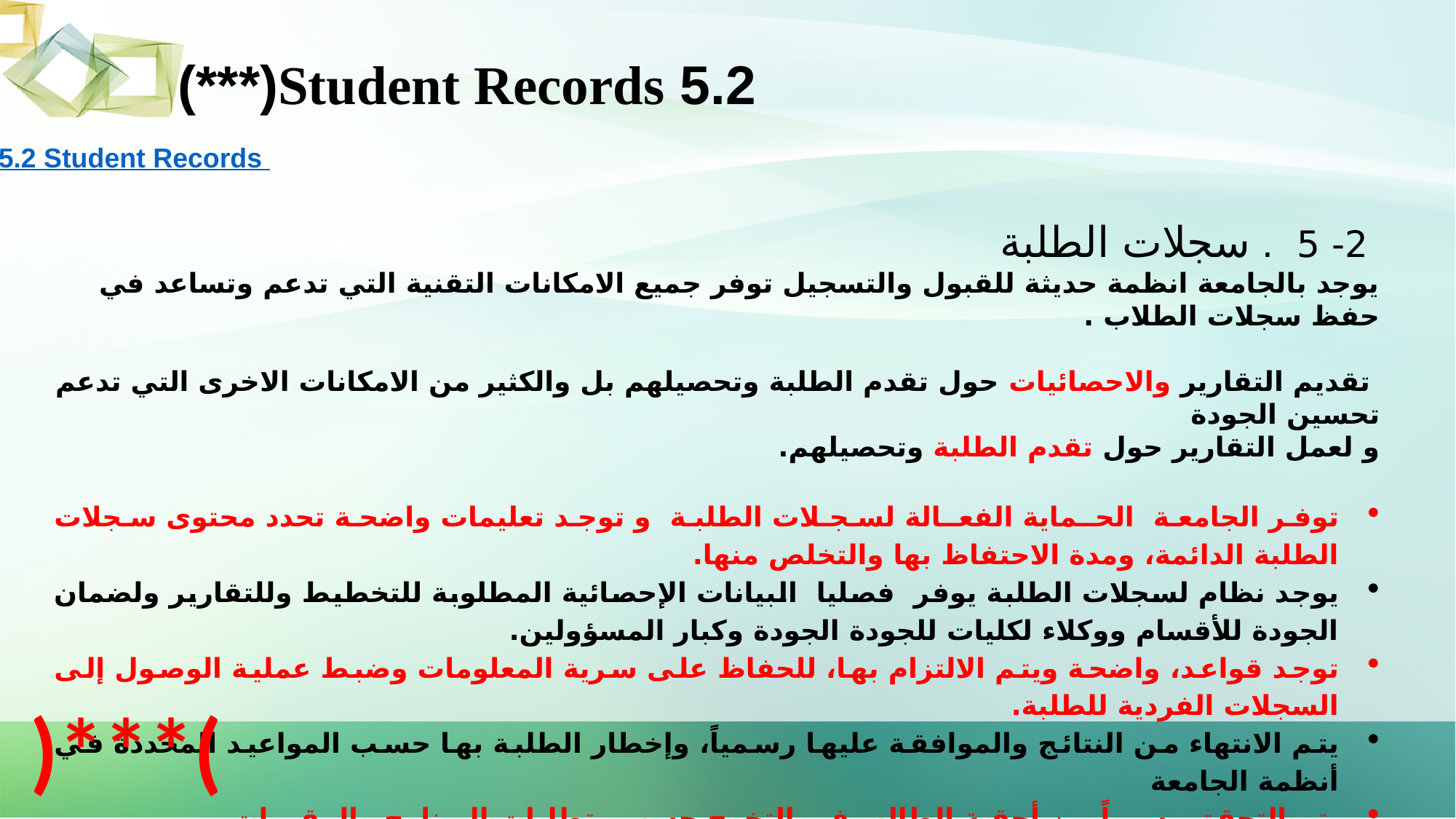

5.2 Student Records(***)
5.2 Student Records
 2- 5  . سجلات الطلبة
يوجد بالجامعة انظمة حديثة للقبول والتسجيل توفر جميع الامكانات التقنية التي تدعم وتساعد في حفظ سجلات الطلاب .

 تقديم التقارير والاحصائيات حول تقدم الطلبة وتحصيلهم بل والكثير من الامكانات الاخرى التي تدعم تحسين الجودة
و لعمل التقارير حول تقدم الطلبة وتحصيلهم.

توفر الجامعة  الحـماية الفعـالة لسجـلات الطلبة  و توجد تعليمات واضحة تحدد محتوى سجلات الطلبة الدائمة، ومدة الاحتفاظ بها والتخلص منها.
يوجد نظام لسجلات الطلبة يوفر  فصليا  البيانات الإحصائية المطلوبة للتخطيط وللتقارير ولضمان الجودة للأقسام ووكلاء لكليات للجودة الجودة وكبار المسؤولين.
توجد قواعد، واضحة ويتم الالتزام بها، للحفاظ على سرية المعلومات وضبط عملية الوصول إلى السجلات الفردية للطلبة.
يتم الانتهاء من النتائج والموافقة عليها رسمياً، وإخطار الطلبة بها حسب المواعيد المحددة في أنظمة الجامعة
يتم التحقق رسمياً من أحقية الطالب في التخرج حسب متطلبات البرنامج والمقررات.

)***(